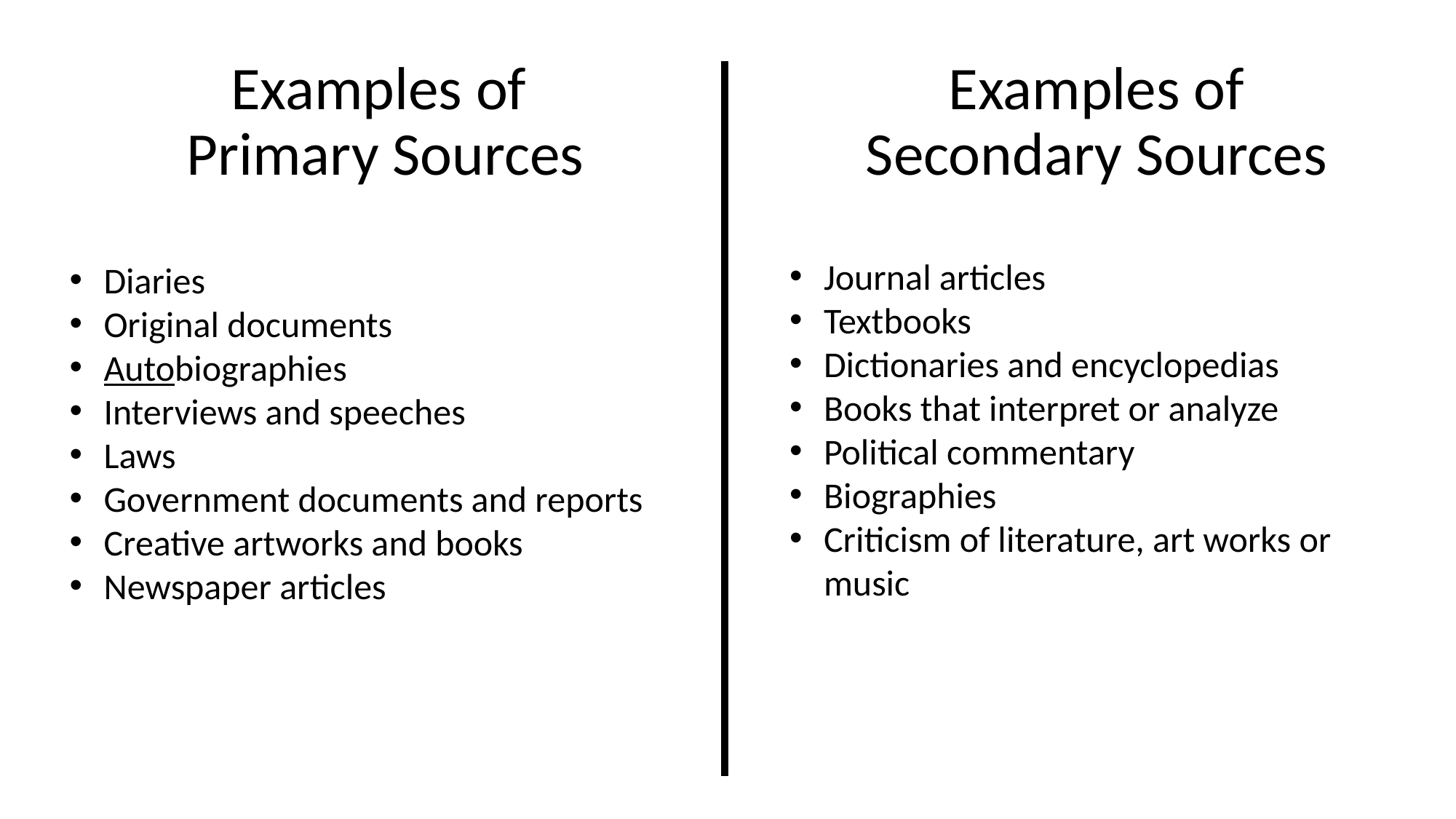

# Examples of Primary Sources
Examples of Secondary Sources

Journal articles
Textbooks
Dictionaries and encyclopedias
Books that interpret or analyze
Political commentary
Biographies
Criticism of literature, art works or music

Diaries
Original documents
Autobiographies
Interviews and speeches
Laws
Government documents and reports
Creative artworks and books
Newspaper articles